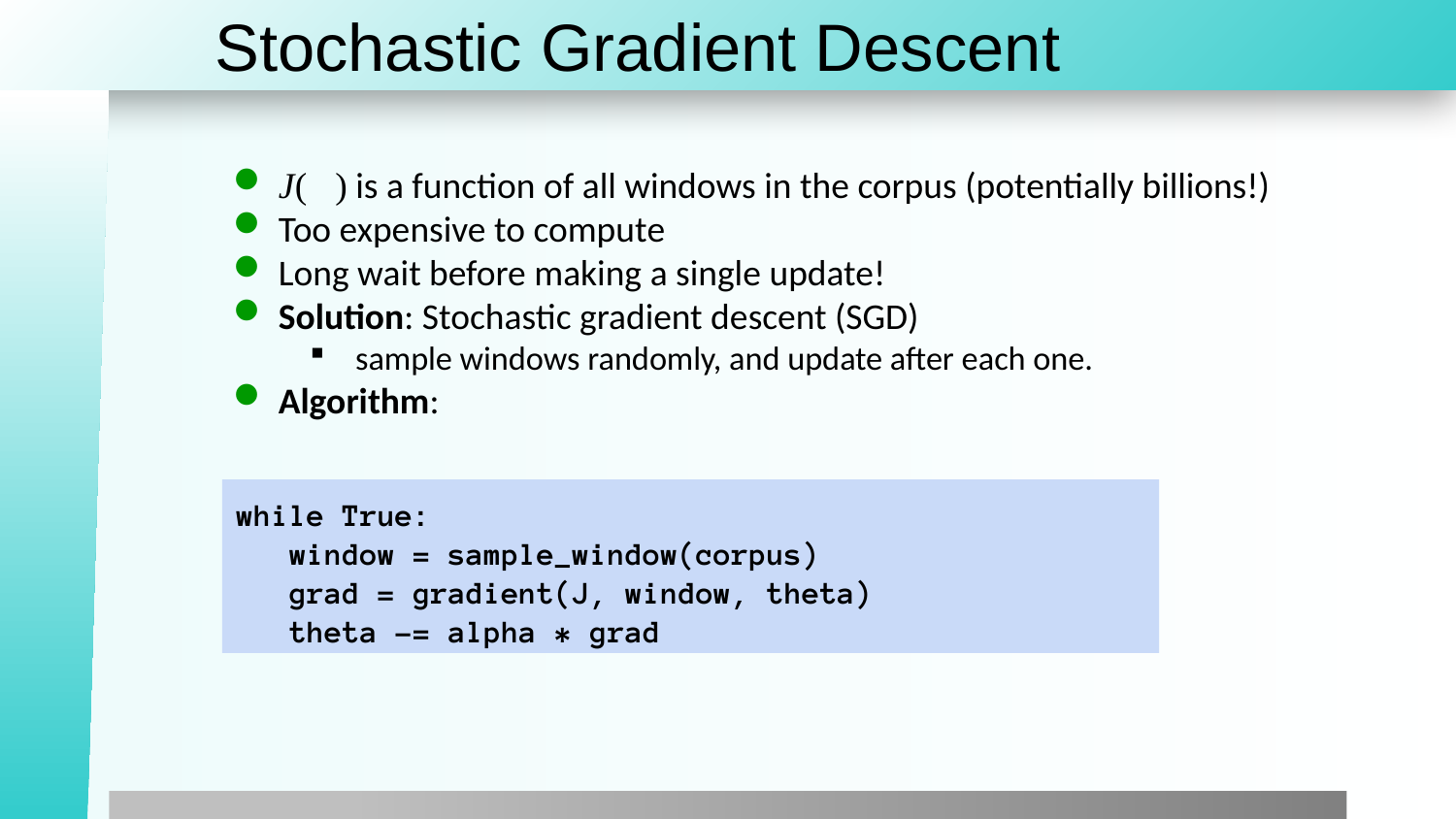

# Stochastic Gradient Descent
J(𝛳) is a function of all windows in the corpus (potentially billions!)
Too expensive to compute
Long wait before making a single update!
Solution: Stochastic gradient descent (SGD)
sample windows randomly, and update after each one.
Algorithm:
while True:
   window = sample_window(corpus)
   grad = gradient(J, window, theta)
   theta -= alpha * grad